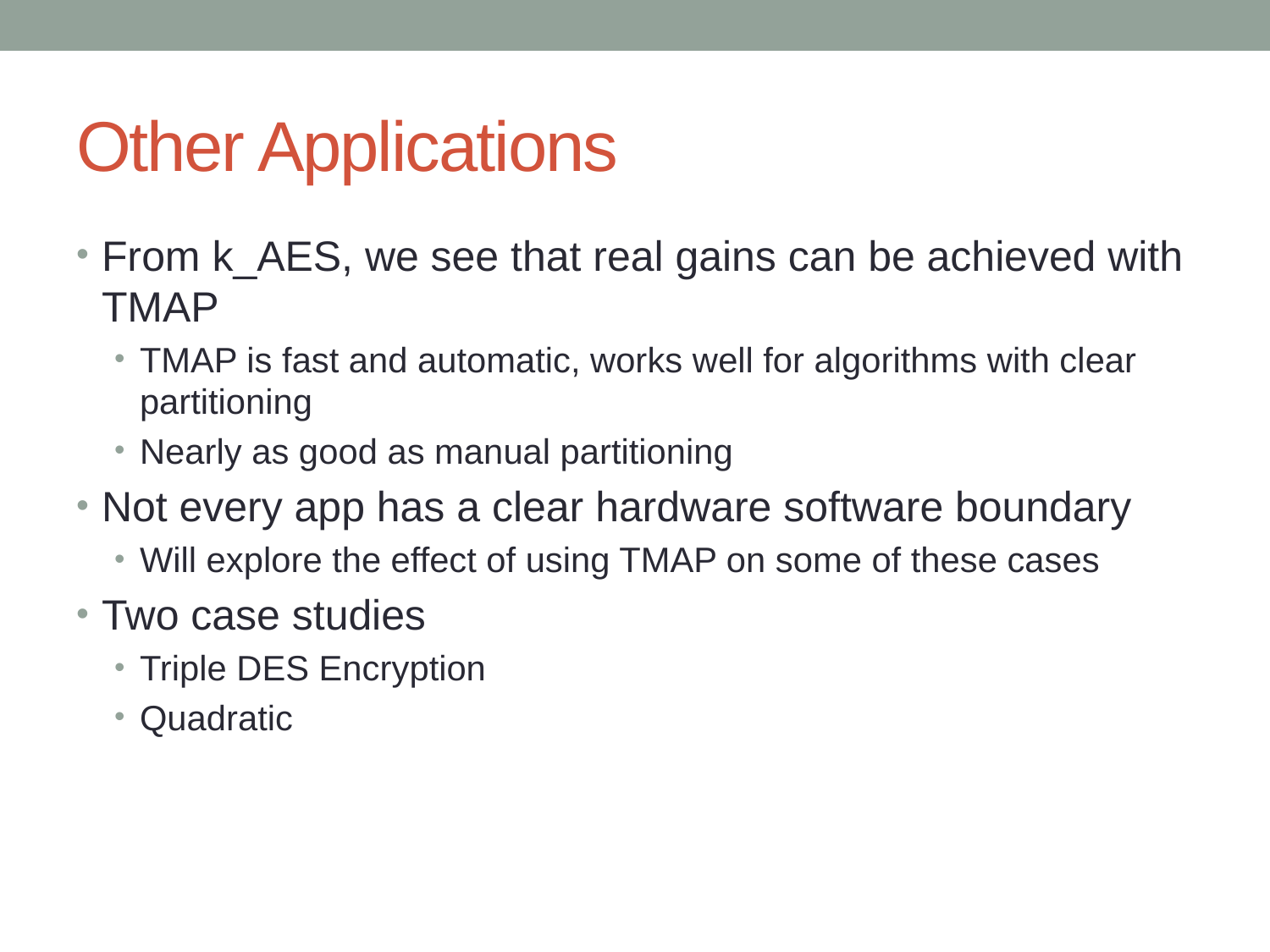

# Other Applications
From k_AES, we see that real gains can be achieved with TMAP
TMAP is fast and automatic, works well for algorithms with clear partitioning
Nearly as good as manual partitioning
Not every app has a clear hardware software boundary
Will explore the effect of using TMAP on some of these cases
Two case studies
Triple DES Encryption
Quadratic